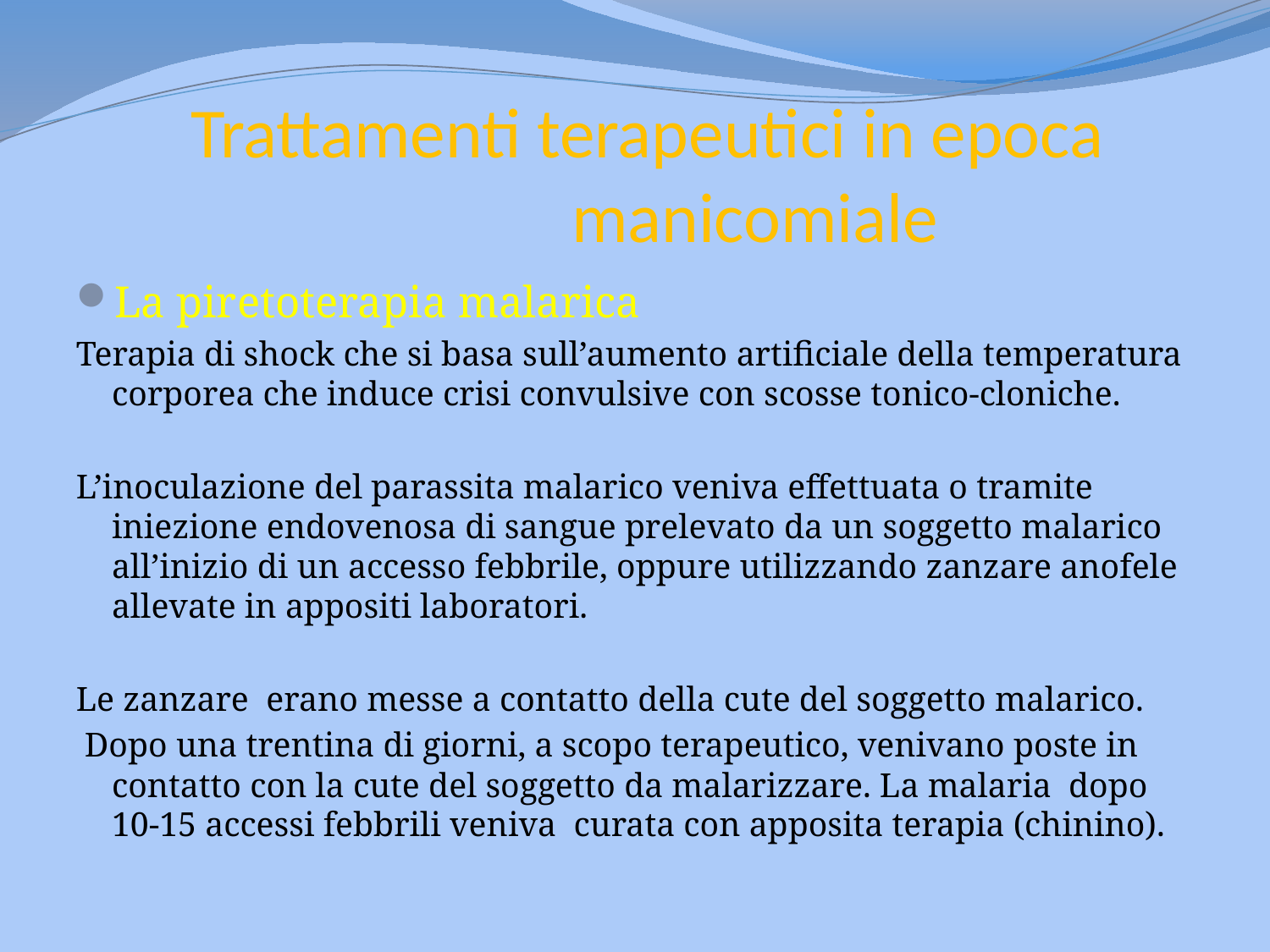

# Trattamenti terapeutici in epoca 				manicomiale
La piretoterapia malarica
Terapia di shock che si basa sull’aumento artificiale della temperatura corporea che induce crisi convulsive con scosse tonico-cloniche.

L’inoculazione del parassita malarico veniva effettuata o tramite iniezione endovenosa di sangue prelevato da un soggetto malarico all’inizio di un accesso febbrile, oppure utilizzando zanzare anofele allevate in appositi laboratori.

Le zanzare  erano messe a contatto della cute del soggetto malarico.
 Dopo una trentina di giorni, a scopo terapeutico, venivano poste in contatto con la cute del soggetto da malarizzare. La malaria  dopo 10-15 accessi febbrili veniva  curata con apposita terapia (chinino).